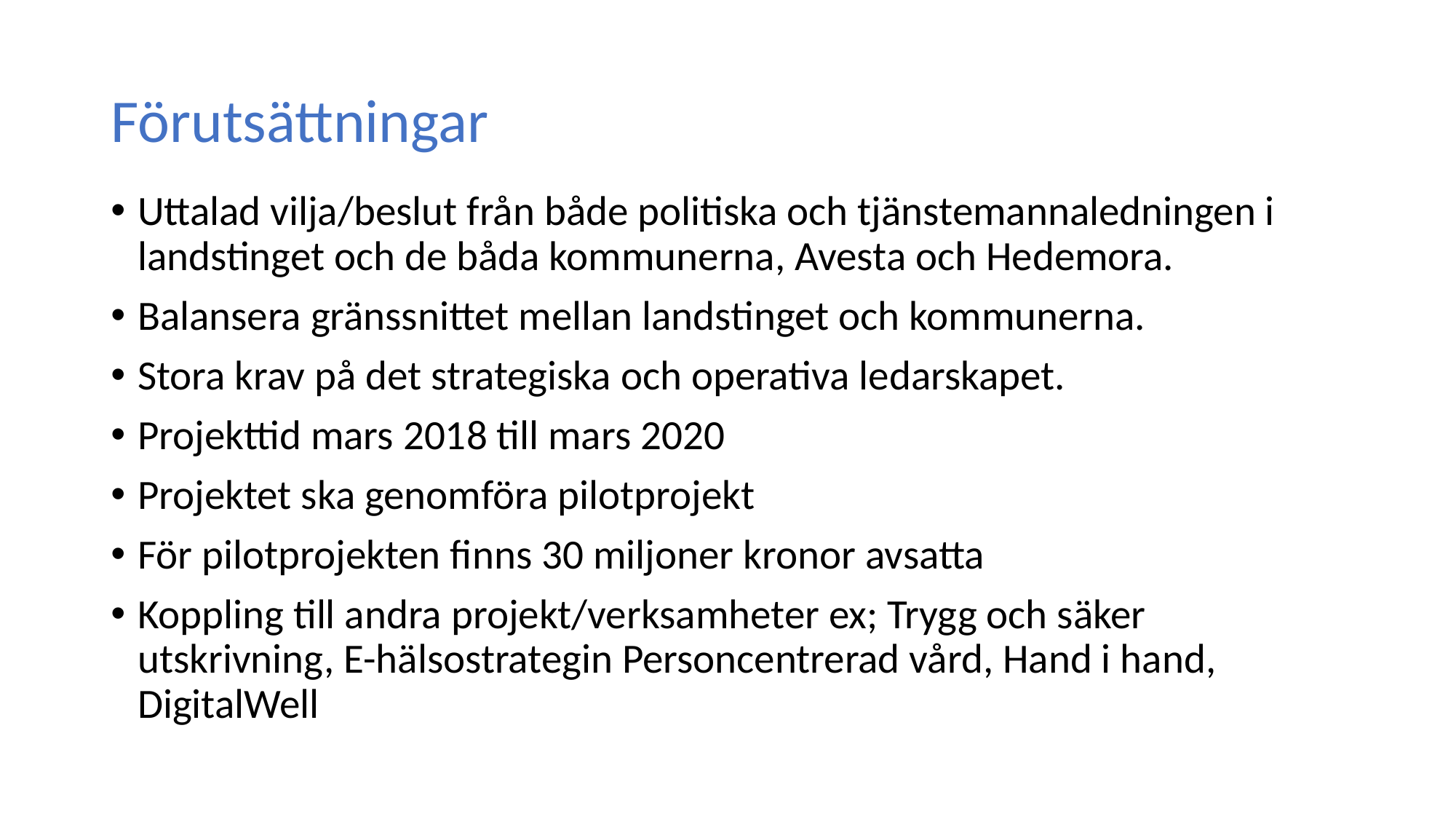

# Förutsättningar
Uttalad vilja/beslut från både politiska och tjänstemannaledningen i landstinget och de båda kommunerna, Avesta och Hedemora.
Balansera gränssnittet mellan landstinget och kommunerna.
Stora krav på det strategiska och operativa ledarskapet.
Projekttid mars 2018 till mars 2020
Projektet ska genomföra pilotprojekt
För pilotprojekten finns 30 miljoner kronor avsatta
Koppling till andra projekt/verksamheter ex; Trygg och säker utskrivning, E-hälsostrategin Personcentrerad vård, Hand i hand, DigitalWell